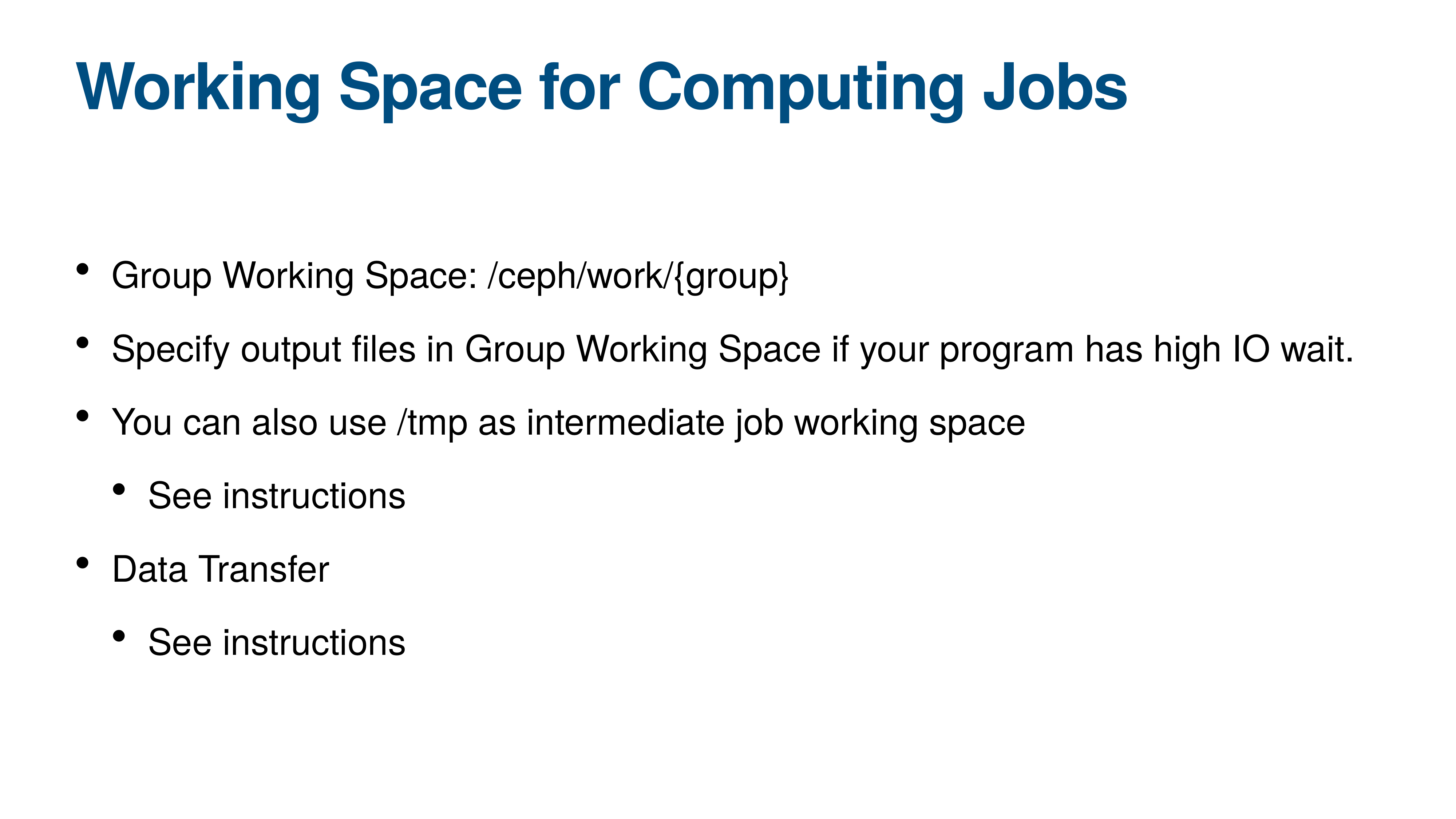

# Working Space for Computing Jobs

Group Working Space: /ceph/work/{group}
Specify output files in Group Working Space if your program has high IO wait.
You can also use /tmp as intermediate job working space
See instructions
Data Transfer
See instructions